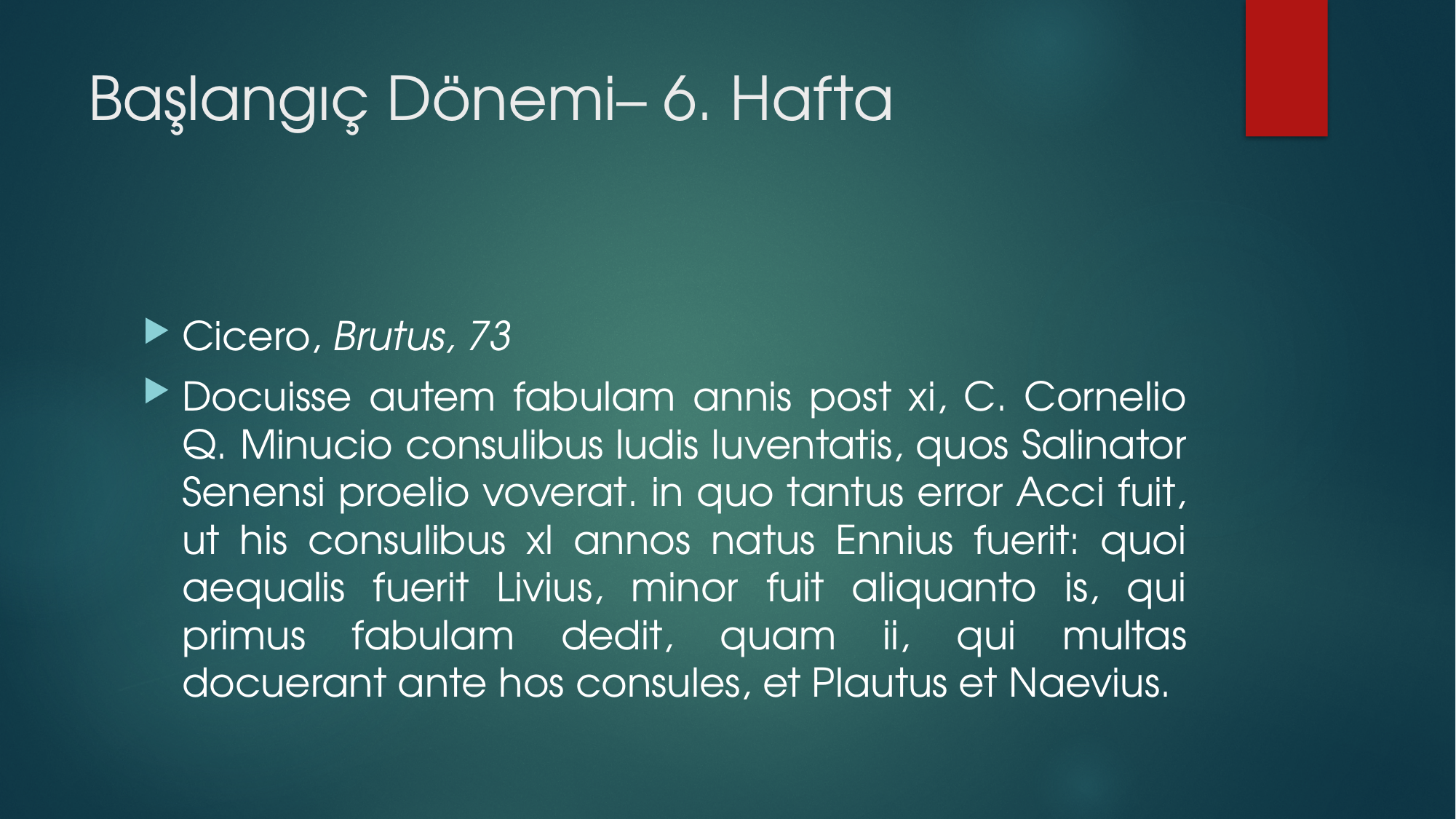

# Başlangıç Dönemi– 6. Hafta

Cicero, Brutus, 73
Docuisse autem fabulam annis post xi, C. Cornelio Q. Minucio consulibus ludis Iuventatis, quos Salinator Senensi proelio voverat. in quo tantus error Acci fuit, ut his consulibus xl annos natus Ennius fuerit: quoi aequalis fuerit Livius, minor fuit aliquanto is, qui primus fabulam dedit, quam ii, qui multas docuerant ante hos consules, et Plautus et Naevius.